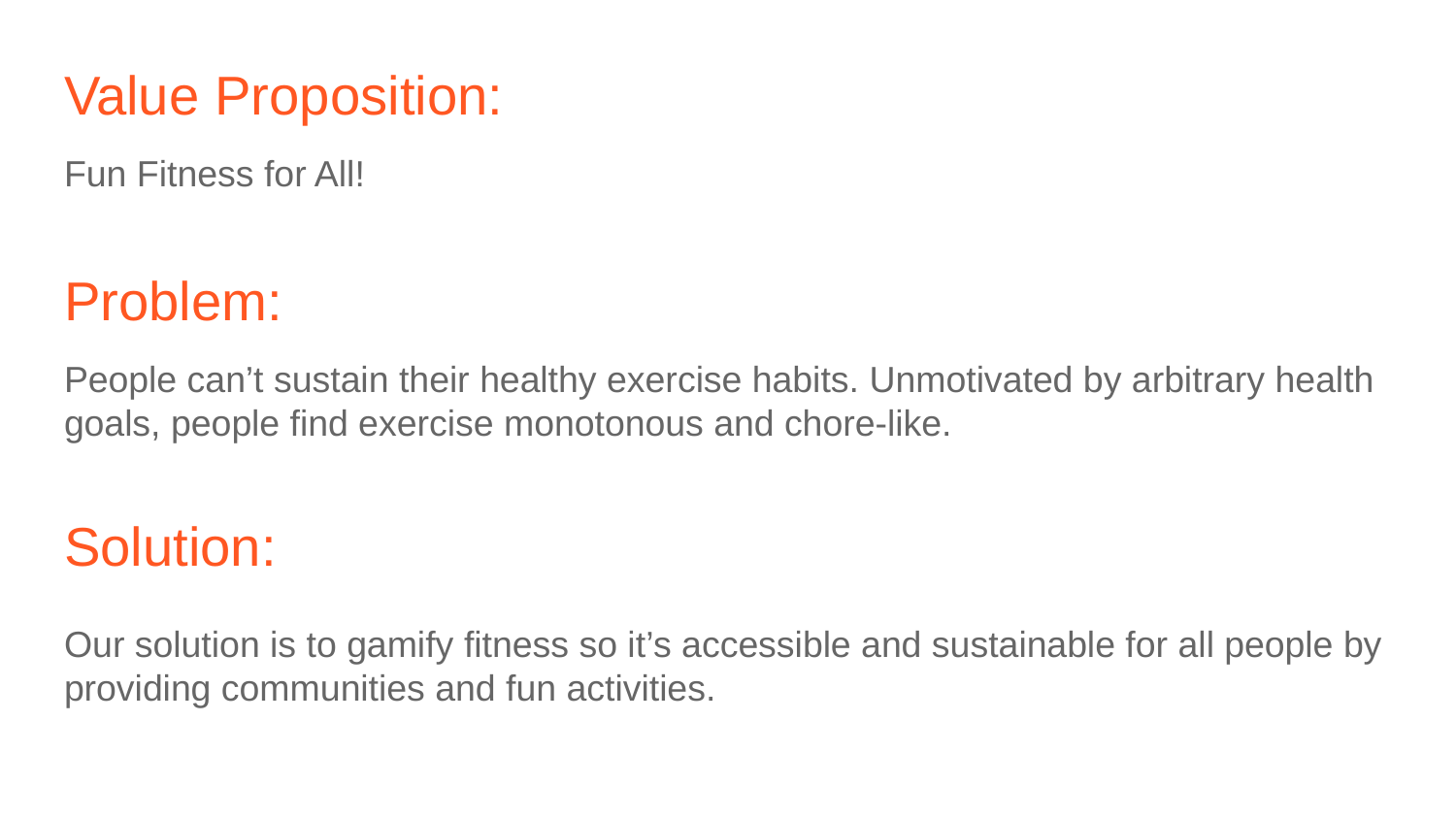

Value Proposition:
Fun Fitness for All!

Problem:
People can’t sustain their healthy exercise habits. Unmotivated by arbitrary health goals, people find exercise monotonous and chore-like.

Solution:

Our solution is to gamify fitness so it’s accessible and sustainable for all people by providing communities and fun activities.